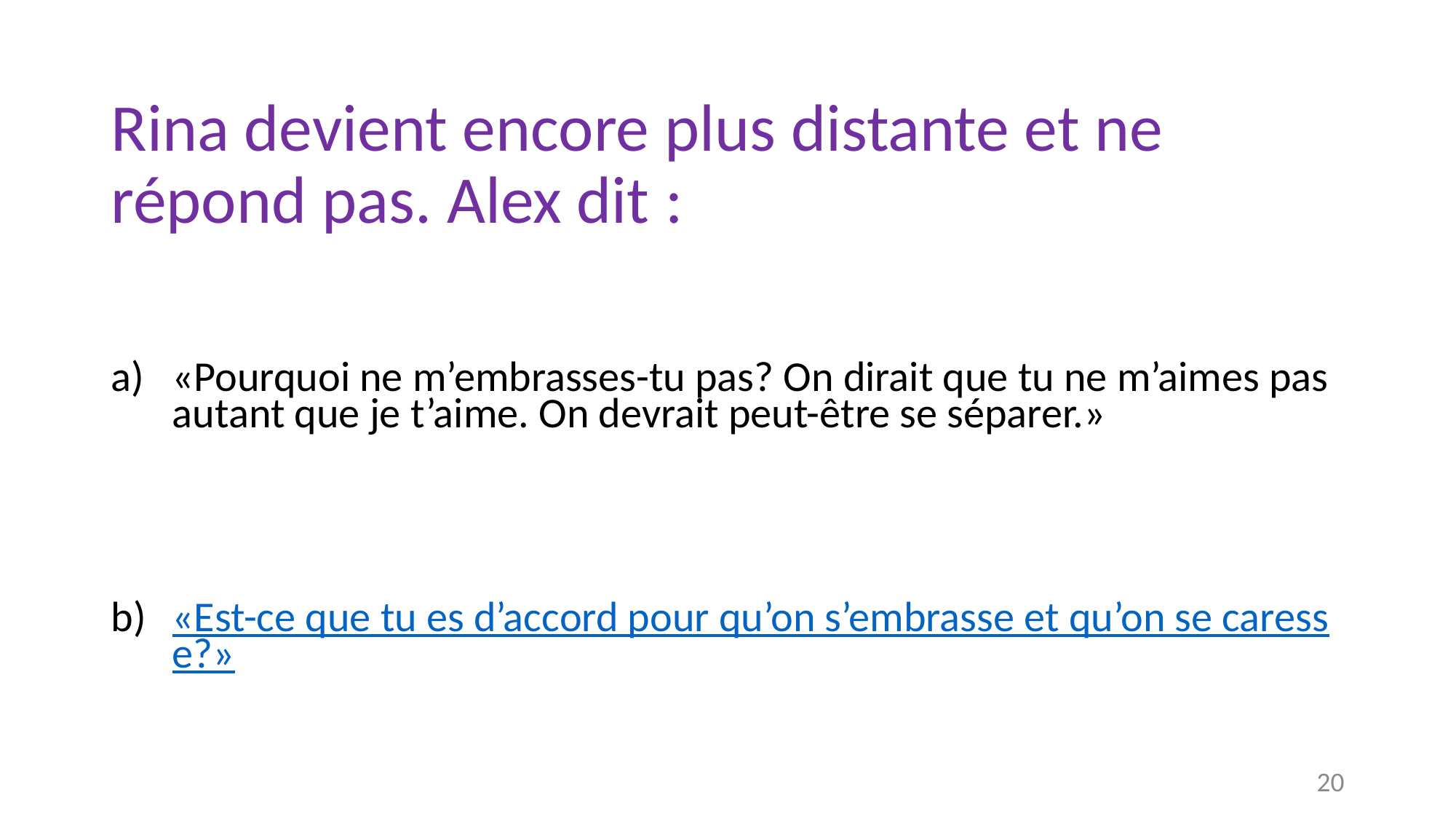

# Rina devient encore plus distante et ne répond pas. Alex dit :
«Pourquoi ne m’embrasses-tu pas? On dirait que tu ne m’aimes pas autant que je t’aime. On devrait peut-être se séparer.»
«Est-ce que tu es d’accord pour qu’on s’embrasse et qu’on se caresse?»
20